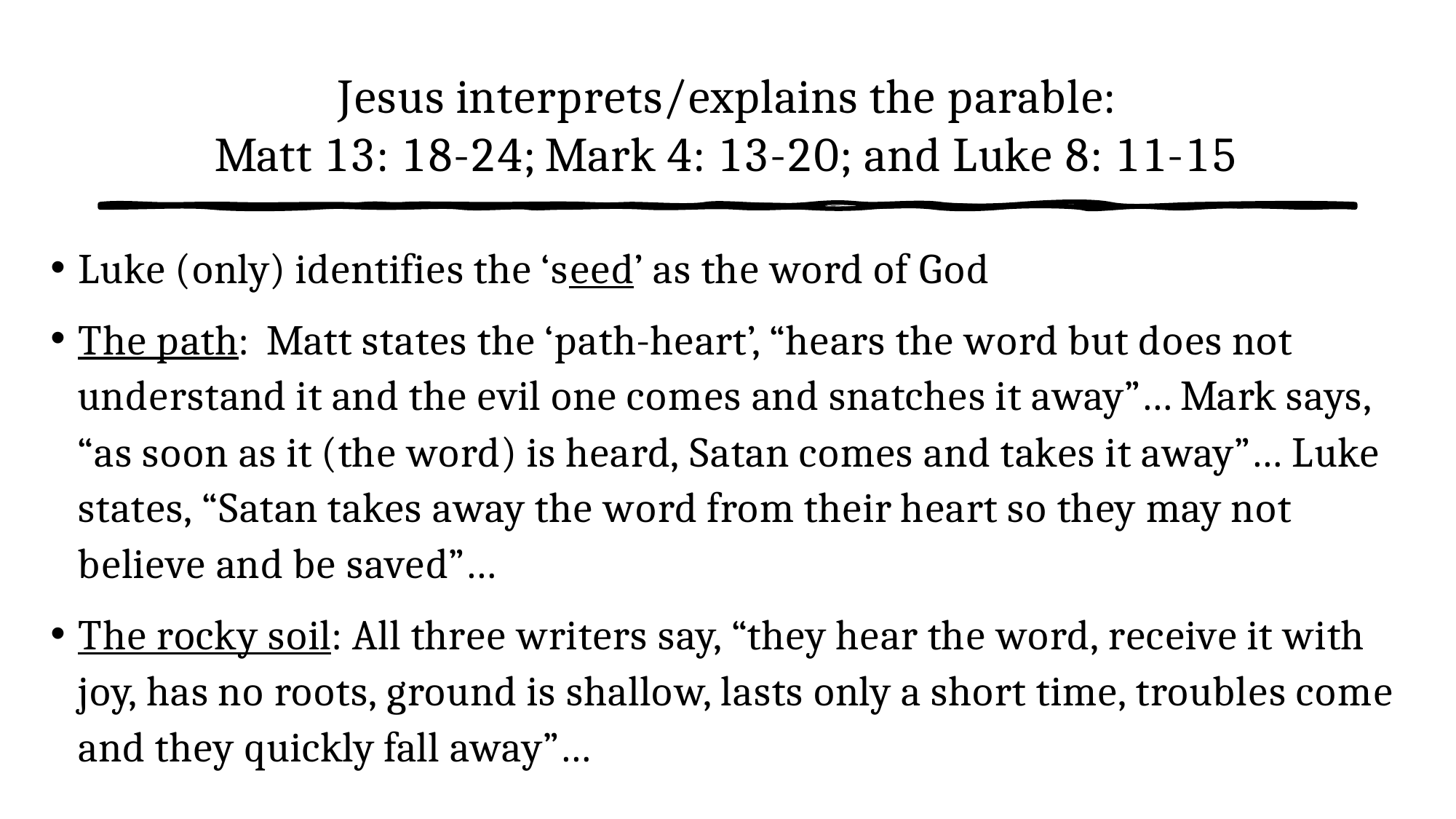

# Jesus interprets/explains the parable: Matt 13: 18-24; Mark 4: 13-20; and Luke 8: 11-15
Luke (only) identifies the ‘seed’ as the word of God
The path:  Matt states the ‘path-heart’, “hears the word but does not understand it and the evil one comes and snatches it away”… Mark says, “as soon as it (the word) is heard, Satan comes and takes it away”… Luke states, “Satan takes away the word from their heart so they may not believe and be saved”…
The rocky soil: All three writers say, “they hear the word, receive it with joy, has no roots, ground is shallow, lasts only a short time, troubles come and they quickly fall away”…